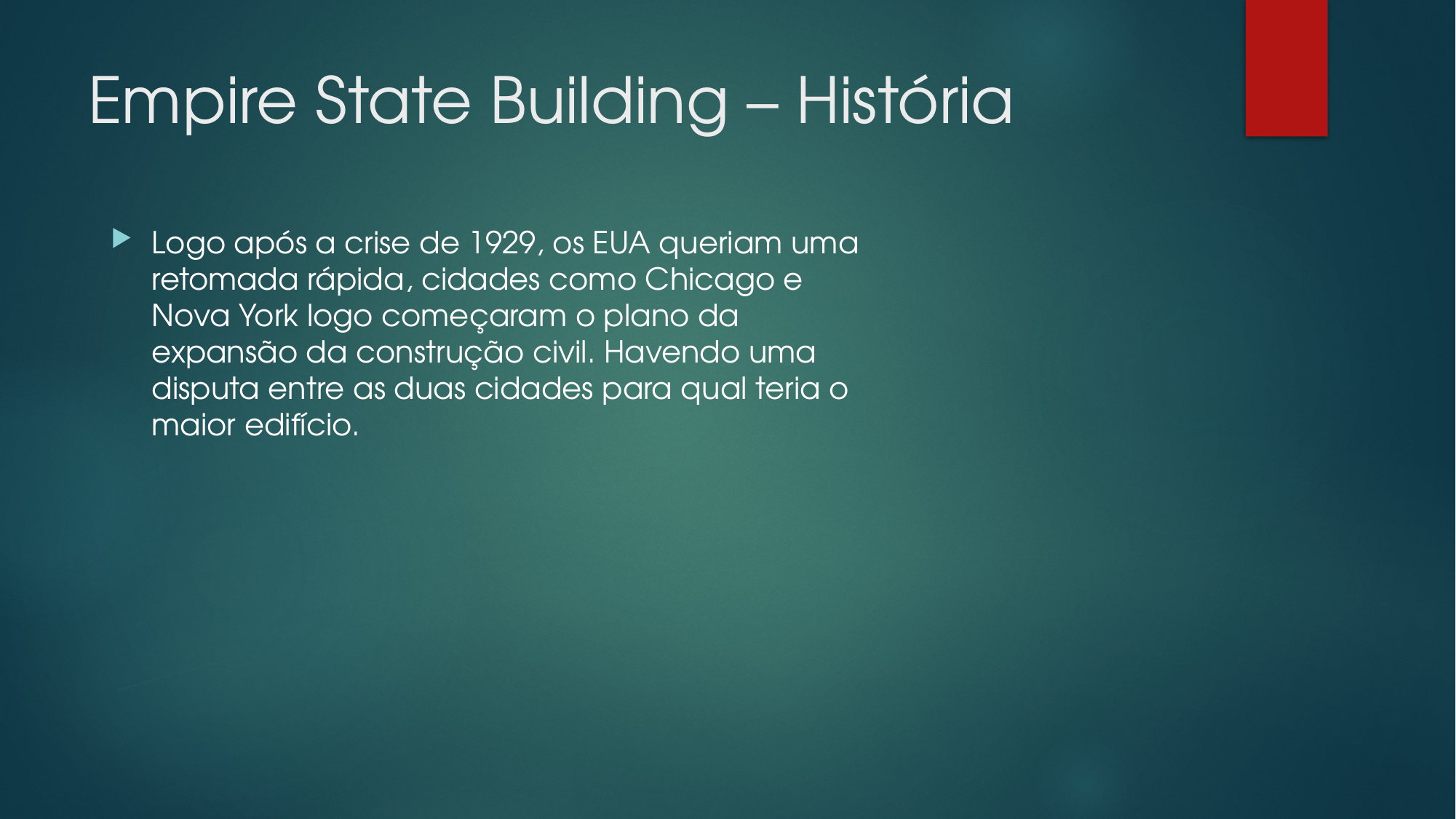

# Empire State Building – História
Logo após a crise de 1929, os EUA queriam uma retomada rápida, cidades como Chicago e Nova York logo começaram o plano da expansão da construção civil. Havendo uma disputa entre as duas cidades para qual teria o maior edifício.